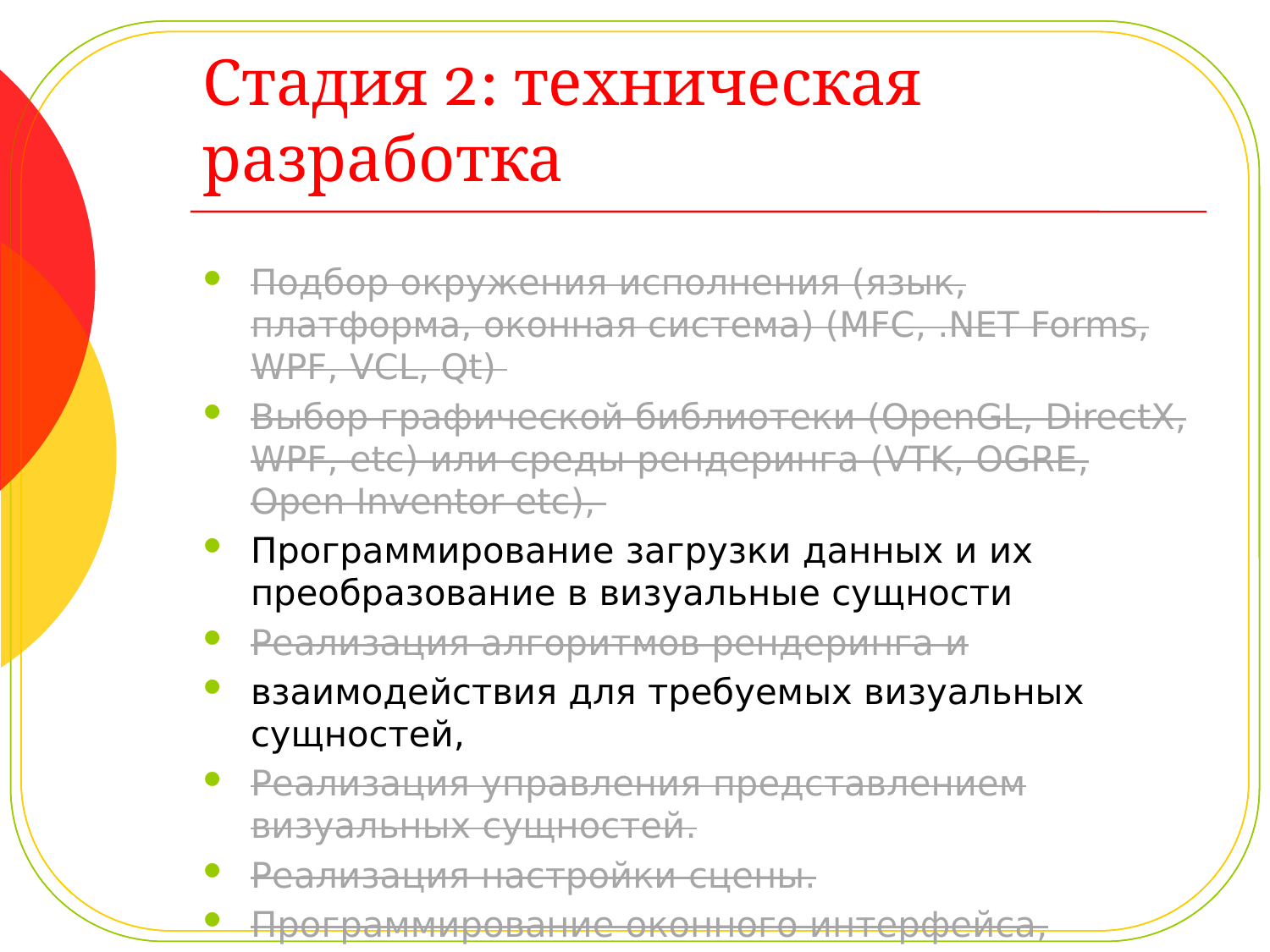

# Стадия 2: техническая разработка
Подбор окружения исполнения (язык, платформа, оконная система) (MFC, .NET Forms, WPF, VCL, Qt)
Выбор графической библиотеки (OpenGL, DirectX, WPF, etc) или среды рендеринга (VTK, OGRE, Open Inventor etc),
Программирование загрузки данных и их преобразование в визуальные сущности
Реализация алгоритмов рендеринга и
взаимодействия для требуемых визуальных сущностей,
Реализация управления представлением визуальных сущностей.
Реализация настройки сцены.
Программирование оконного интерфейса, возможностей по настройке системы.